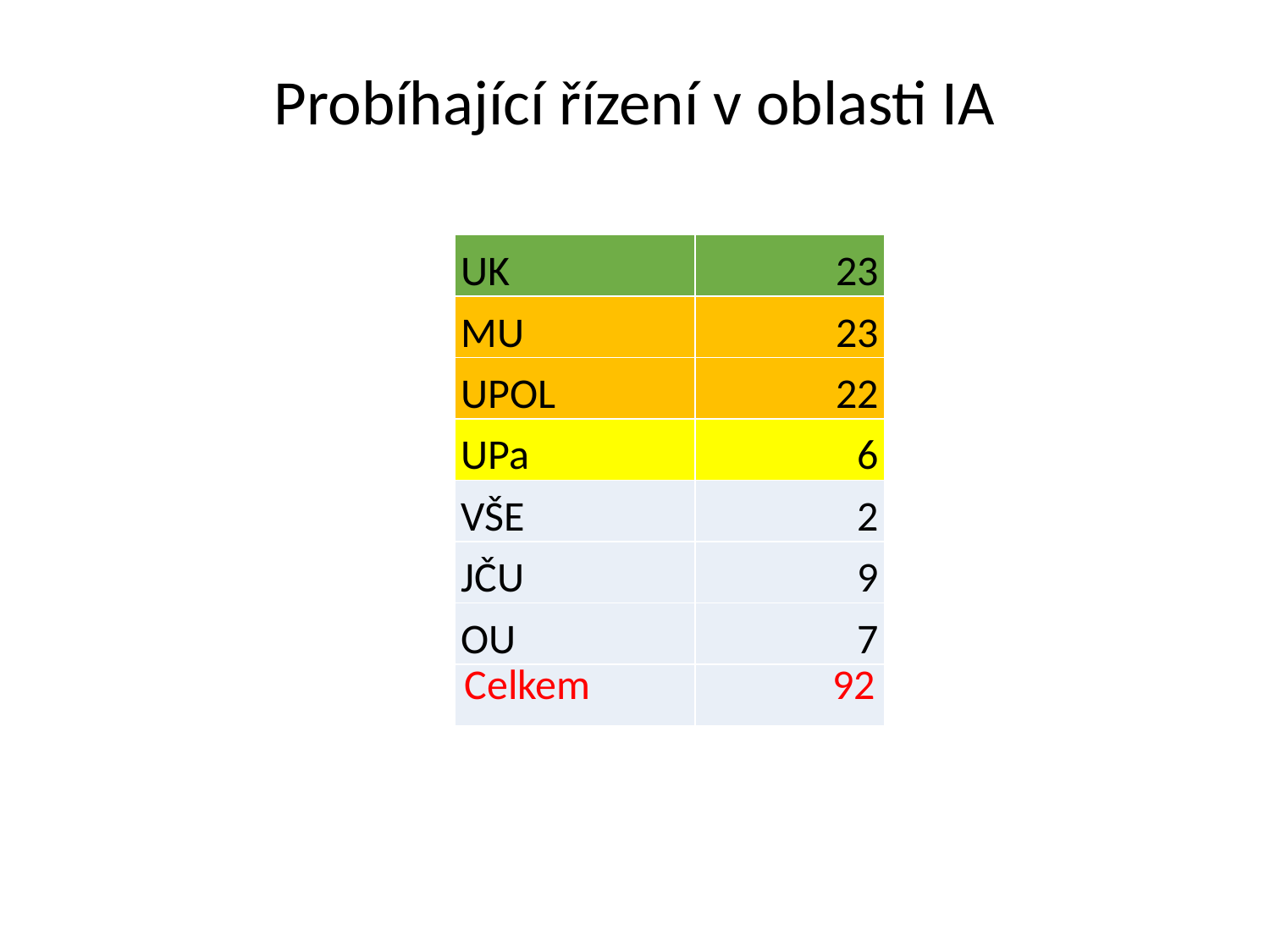

# Probíhající řízení v oblasti IA
| UK | 23 |
| --- | --- |
| MU | 23 |
| UPOL | 22 |
| UPa | 6 |
| VŠE | 2 |
| JČU | 9 |
| OU | 7 |
| Celkem | 92 |